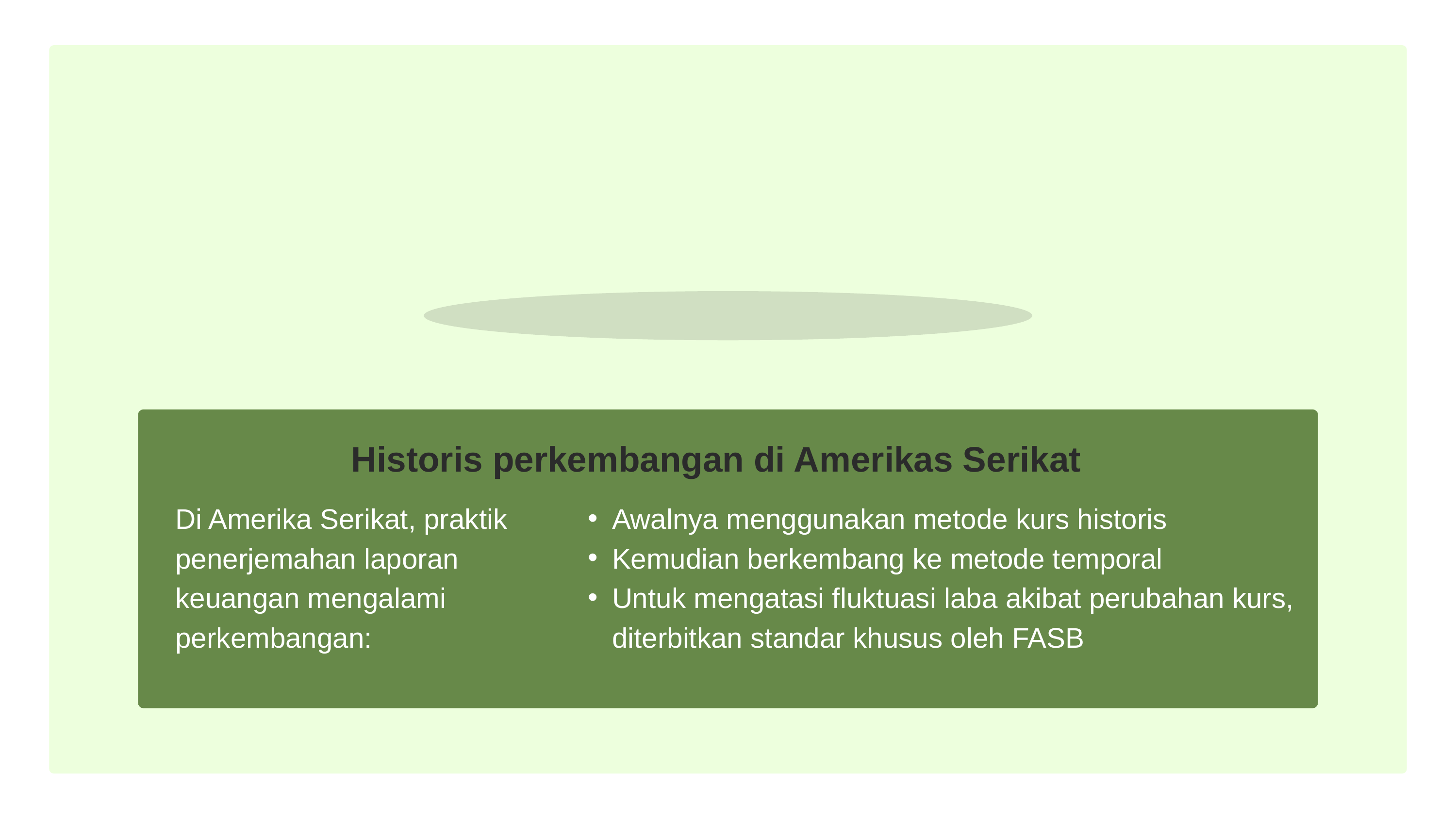

Historis perkembangan di Amerikas Serikat
Di Amerika Serikat, praktik penerjemahan laporan keuangan mengalami perkembangan:
Awalnya menggunakan metode kurs historis
Kemudian berkembang ke metode temporal
Untuk mengatasi fluktuasi laba akibat perubahan kurs, diterbitkan standar khusus oleh FASB